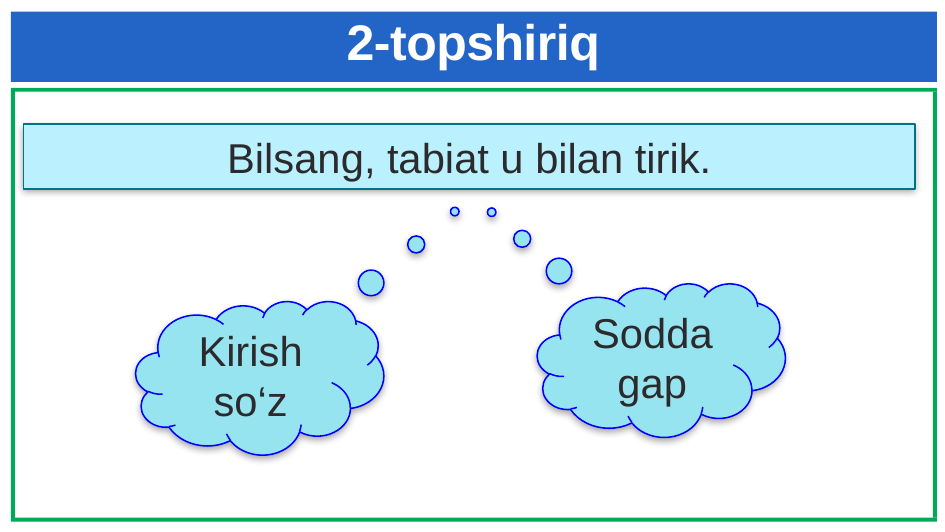

# 2-topshiriq
Bilsang, tabiat u bilan tirik.
Sodda gap
Kirish so‘z